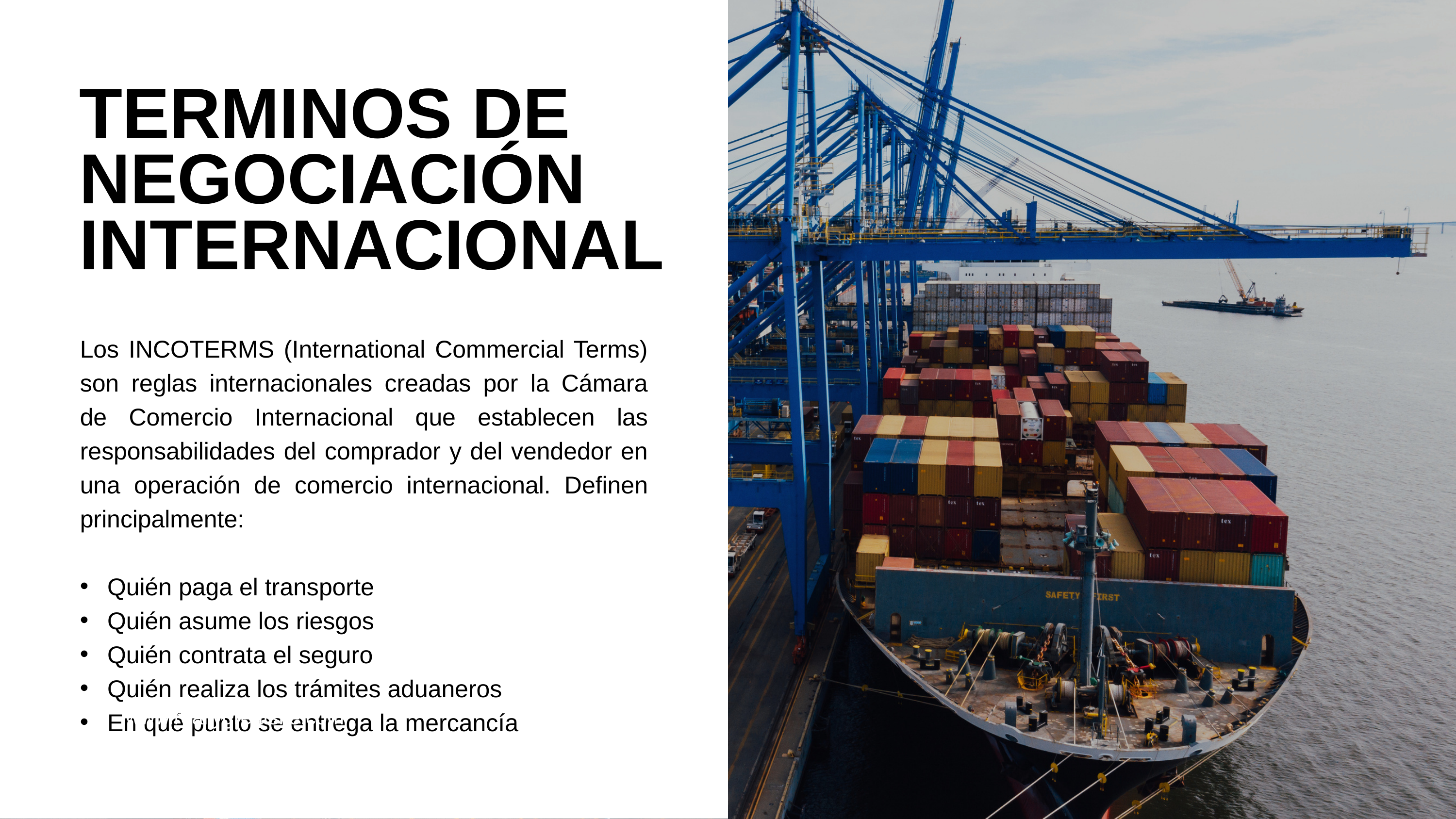

TERMINOS DE NEGOCIACIÓN INTERNACIONAL
Los INCOTERMS (International Commercial Terms) son reglas internacionales creadas por la Cámara de Comercio Internacional que establecen las responsabilidades del comprador y del vendedor en una operación de comercio internacional. Definen principalmente:

Quién paga el transporte
Quién asume los riesgos
Quién contrata el seguro
Quién realiza los trámites aduaneros
En qué punto se entrega la mercancía
www.reallygreatsite.com